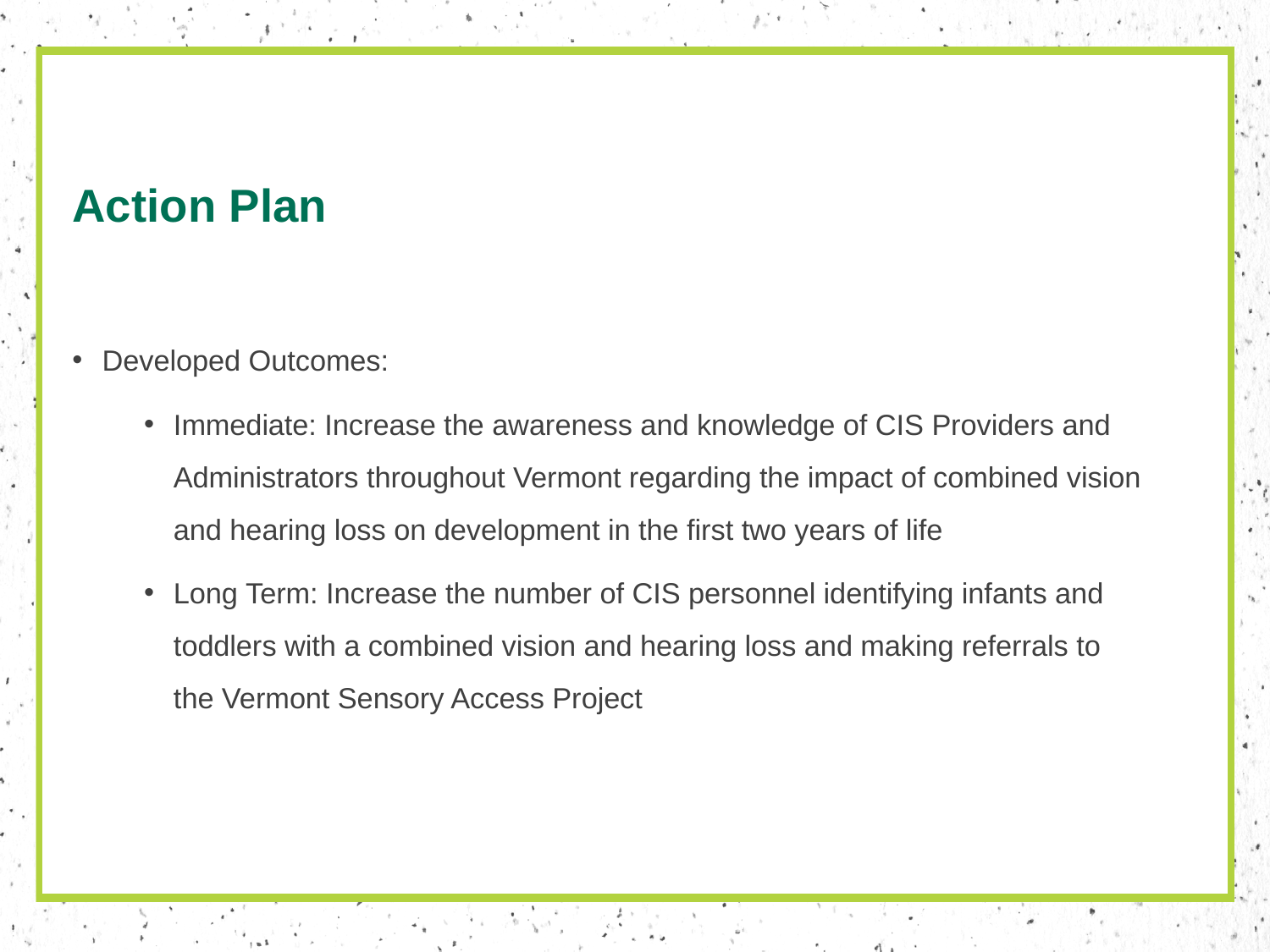

# Action Plan
Developed Outcomes:
Immediate: Increase the awareness and knowledge of CIS Providers and Administrators throughout Vermont regarding the impact of combined vision and hearing loss on development in the first two years of life
Long Term: Increase the number of CIS personnel identifying infants and toddlers with a combined vision and hearing loss and making referrals to the Vermont Sensory Access Project